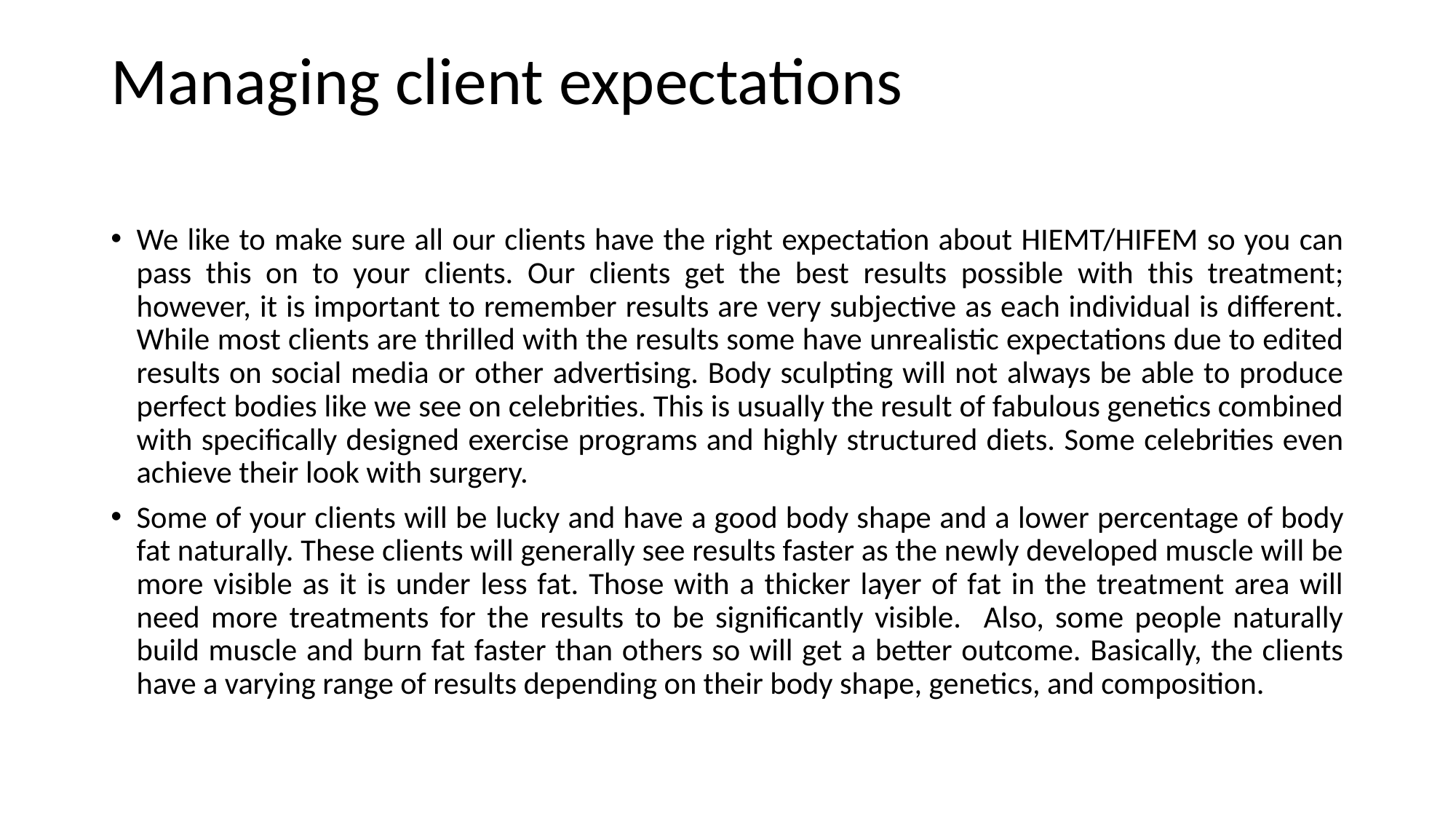

# Managing client expectations
We like to make sure all our clients have the right expectation about HIEMT/HIFEM so you can pass this on to your clients. Our clients get the best results possible with this treatment; however, it is important to remember results are very subjective as each individual is different. While most clients are thrilled with the results some have unrealistic expectations due to edited results on social media or other advertising. Body sculpting will not always be able to produce perfect bodies like we see on celebrities. This is usually the result of fabulous genetics combined with specifically designed exercise programs and highly structured diets. Some celebrities even achieve their look with surgery.
Some of your clients will be lucky and have a good body shape and a lower percentage of body fat naturally. These clients will generally see results faster as the newly developed muscle will be more visible as it is under less fat. Those with a thicker layer of fat in the treatment area will need more treatments for the results to be significantly visible.  Also, some people naturally build muscle and burn fat faster than others so will get a better outcome. Basically, the clients have a varying range of results depending on their body shape, genetics, and composition.